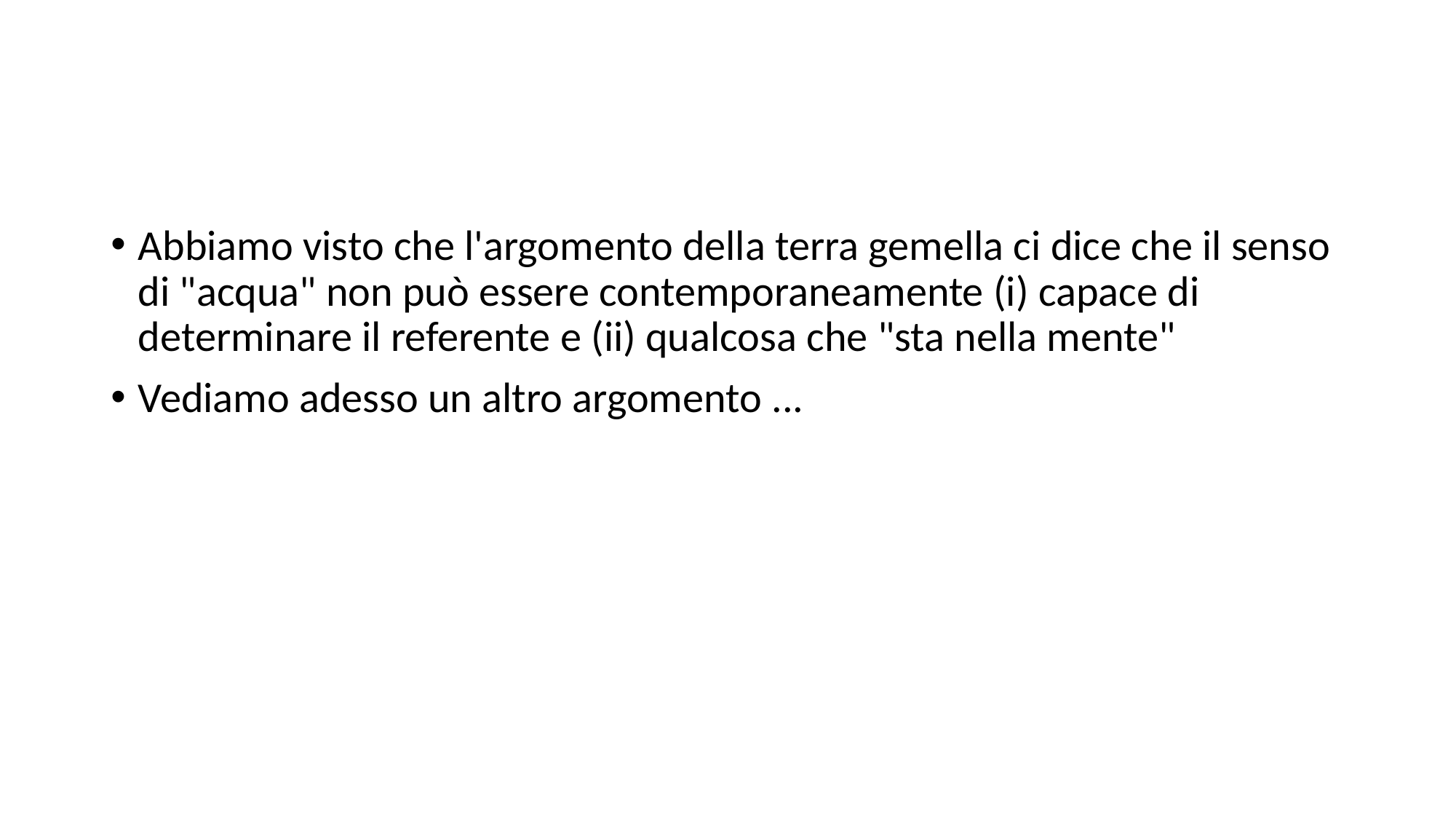

#
Abbiamo visto che l'argomento della terra gemella ci dice che il senso di "acqua" non può essere contemporaneamente (i) capace di determinare il referente e (ii) qualcosa che "sta nella mente"
Vediamo adesso un altro argomento ...